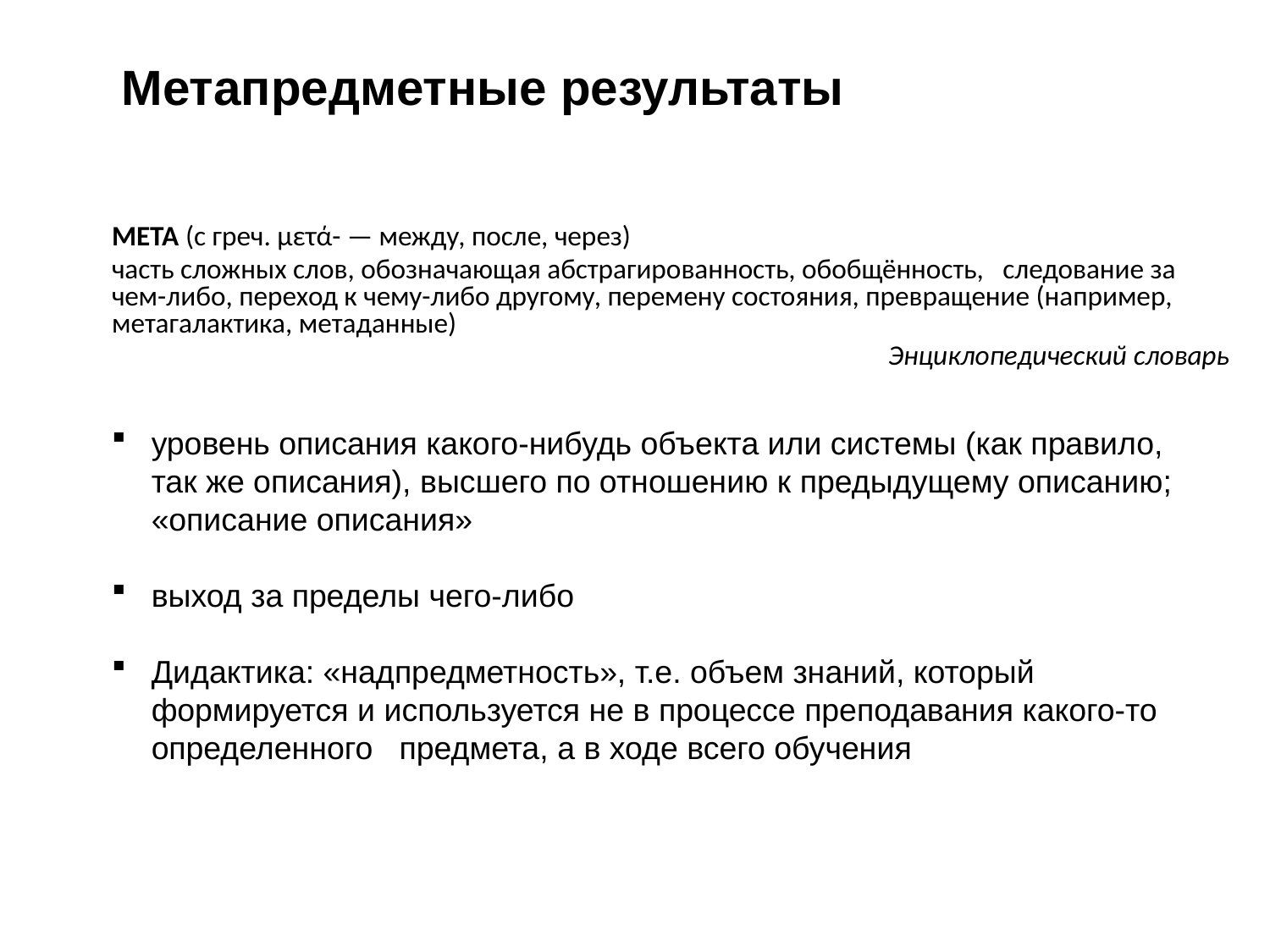

Метапредметные результаты
МЕТА (с греч. μετά- — между, после, через)
часть сложных слов, обозначающая абстрагированность, обобщённость,   следование за чем-либо, переход к чему-либо другому, перемену состояния, превращение (например, метагалактика, метаданные)
Энциклопедический словарь

уровень описания какого-нибудь объекта или системы (как правило, 
так же описания), высшего по отношению к предыдущему описанию; «описание описания»

выход за пределы чего-либо

Дидактика: «надпредметность», т.е. объем знаний, который формируется и используется не в процессе преподавания какого-то определенного   предмета, а в ходе всего обучения